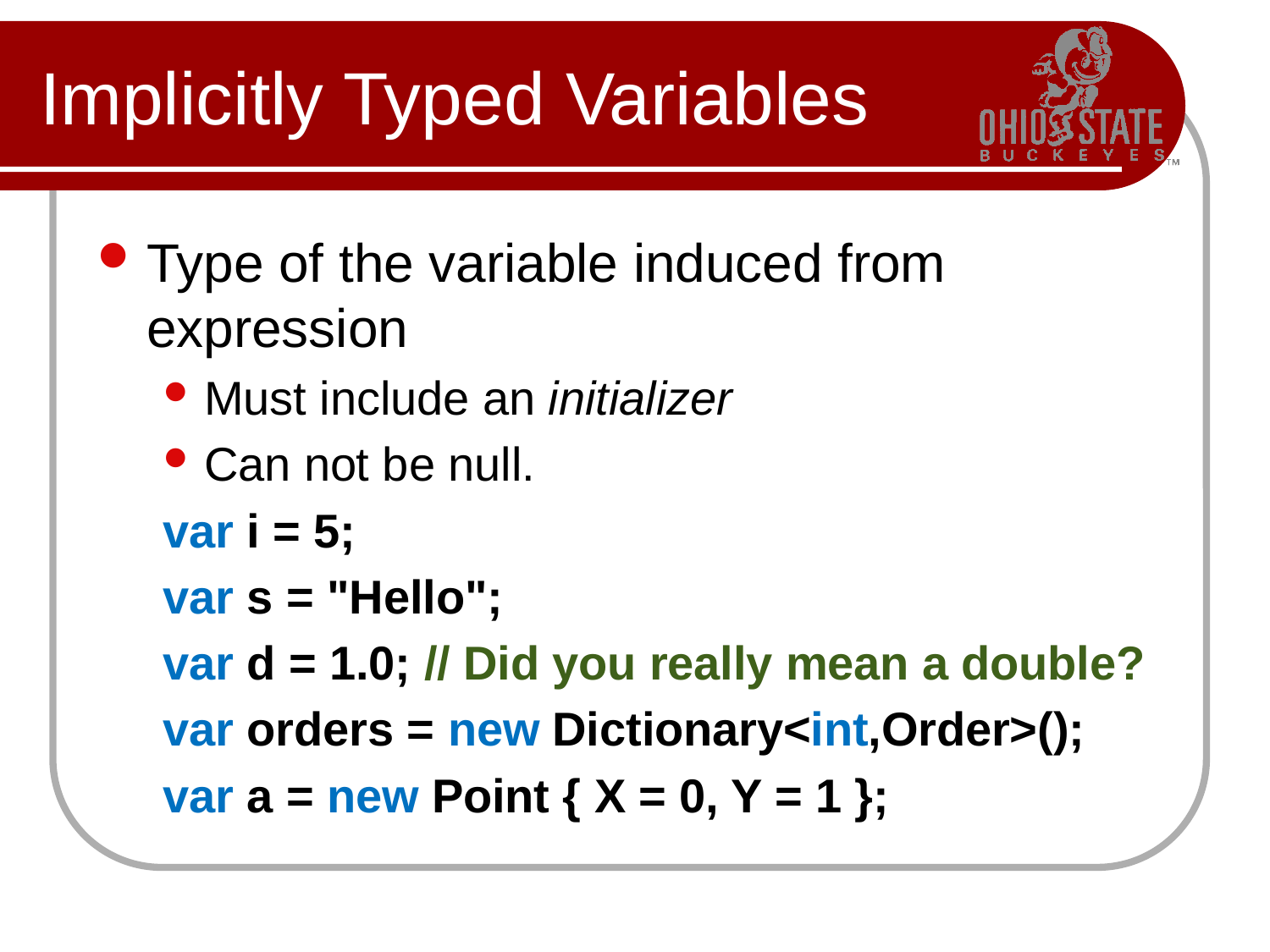

# Implicitly Typed Variables
Type of the variable induced from expression
Must include an initializer
Can not be null.
var i = 5;
var s = "Hello";
var d = 1.0; // Did you really mean a double?
var orders = new Dictionary<int,Order>();
var a = new Point { X = 0, Y = 1 };